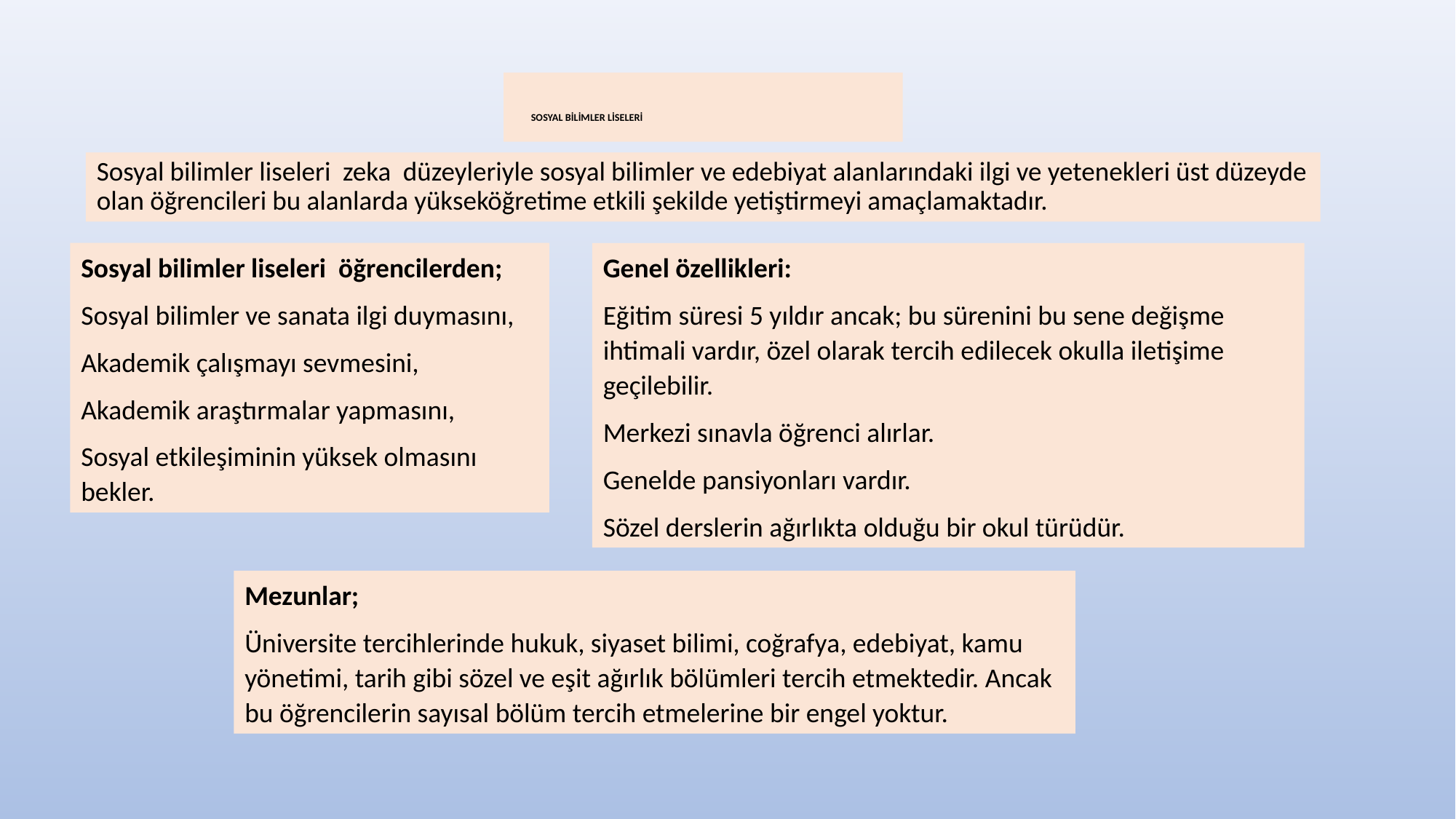

# SOSYAL BİLİMLER LİSELERİ
Sosyal bilimler liseleri  zeka  düzeyleriyle sosyal bilimler ve edebiyat alanlarındaki ilgi ve yetenekleri üst düzeyde olan öğrencileri bu alanlarda yükseköğretime etkili şekilde yetiştirmeyi amaçlamaktadır.

Sosyal bilimler liseleri  öğrencilerden;
Sosyal bilimler ve sanata ilgi duymasını,
Akademik çalışmayı sevmesini,
Akademik araştırmalar yapmasını,
Sosyal etkileşiminin yüksek olmasını bekler.
Genel özellikleri:
Eğitim süresi 5 yıldır ancak; bu sürenini bu sene değişme ihtimali vardır, özel olarak tercih edilecek okulla iletişime geçilebilir.
Merkezi sınavla öğrenci alırlar.
Genelde pansiyonları vardır.
Sözel derslerin ağırlıkta olduğu bir okul türüdür.
Mezunlar;
Üniversite tercihlerinde hukuk, siyaset bilimi, coğrafya, edebiyat, kamu yönetimi, tarih gibi sözel ve eşit ağırlık bölümleri tercih etmektedir. Ancak bu öğrencilerin sayısal bölüm tercih etmelerine bir engel yoktur.